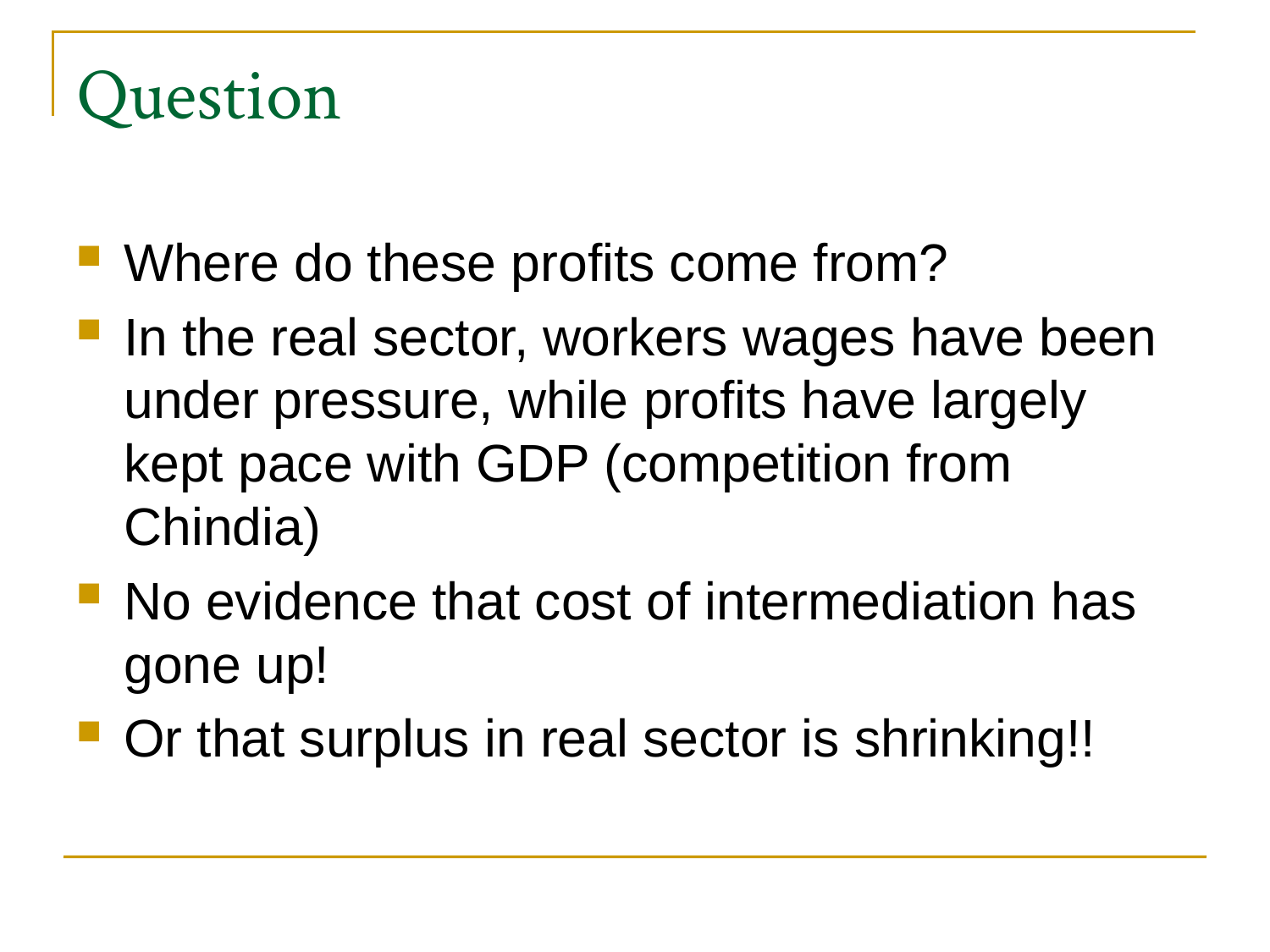

# Question
Where do these profits come from?
In the real sector, workers wages have been under pressure, while profits have largely kept pace with GDP (competition from Chindia)
No evidence that cost of intermediation has gone up!
Or that surplus in real sector is shrinking!!